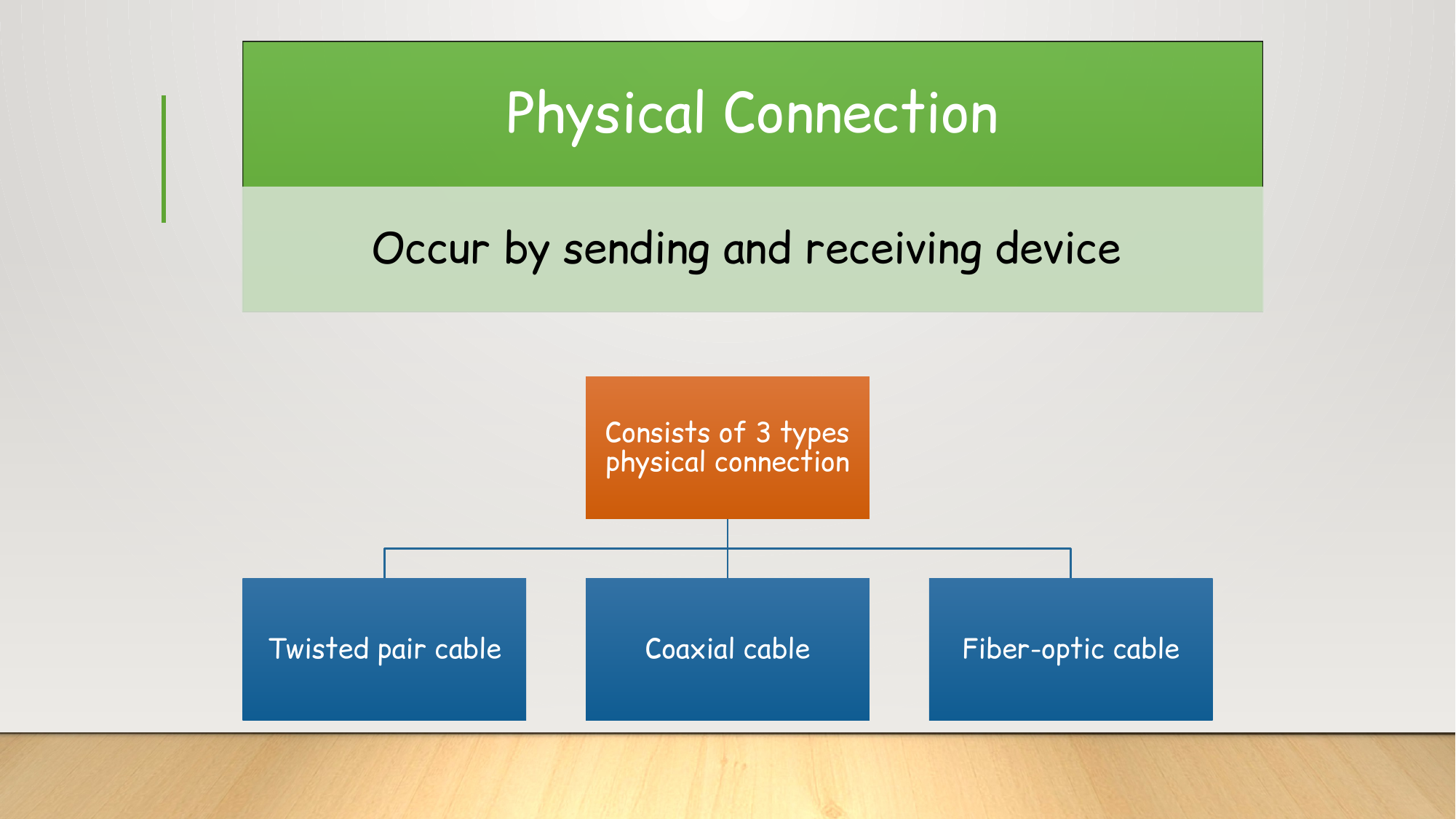

Physical Connection
Occur by sending and receiving device
Consists of 3 types physical connection
Twisted pair cable
Coaxial cable
Fiber-optic cable